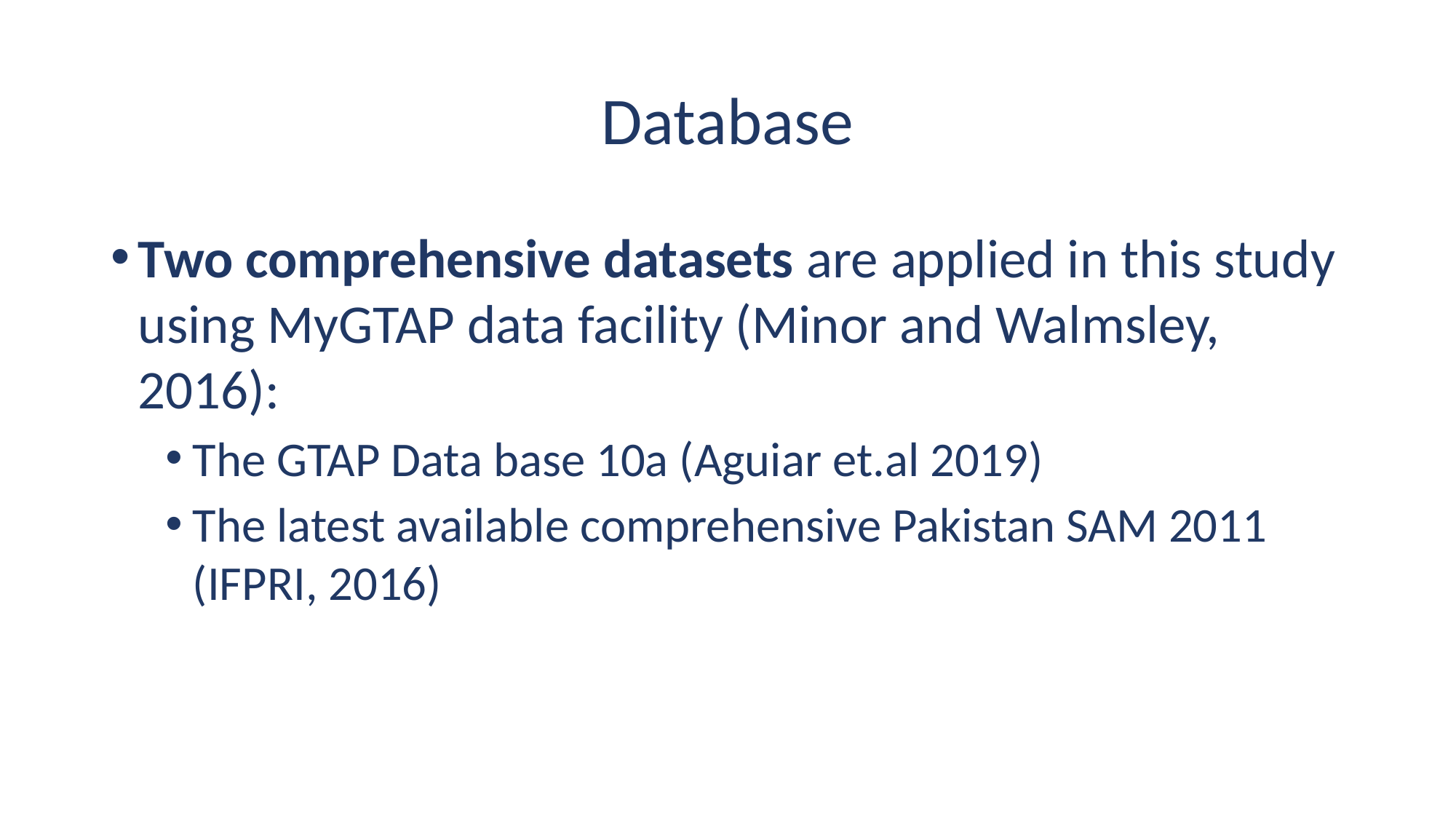

# Database
Two comprehensive datasets are applied in this study using MyGTAP data facility (Minor and Walmsley, 2016):
The GTAP Data base 10a (Aguiar et.al 2019)
The latest available comprehensive Pakistan SAM 2011 (IFPRI, 2016)